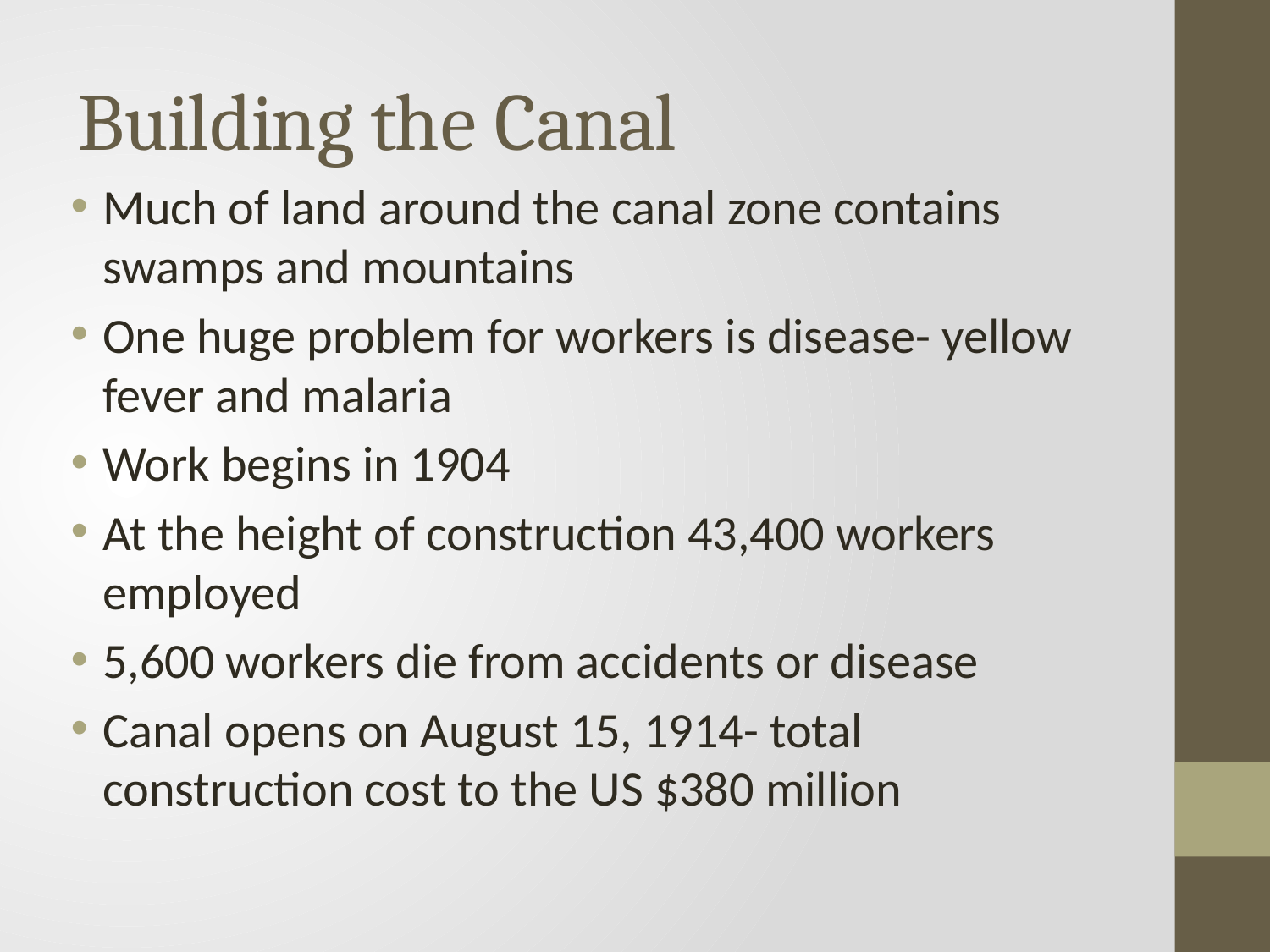

# Building the Canal
Much of land around the canal zone contains swamps and mountains
One huge problem for workers is disease- yellow fever and malaria
Work begins in 1904
At the height of construction 43,400 workers employed
5,600 workers die from accidents or disease
Canal opens on August 15, 1914- total construction cost to the US $380 million